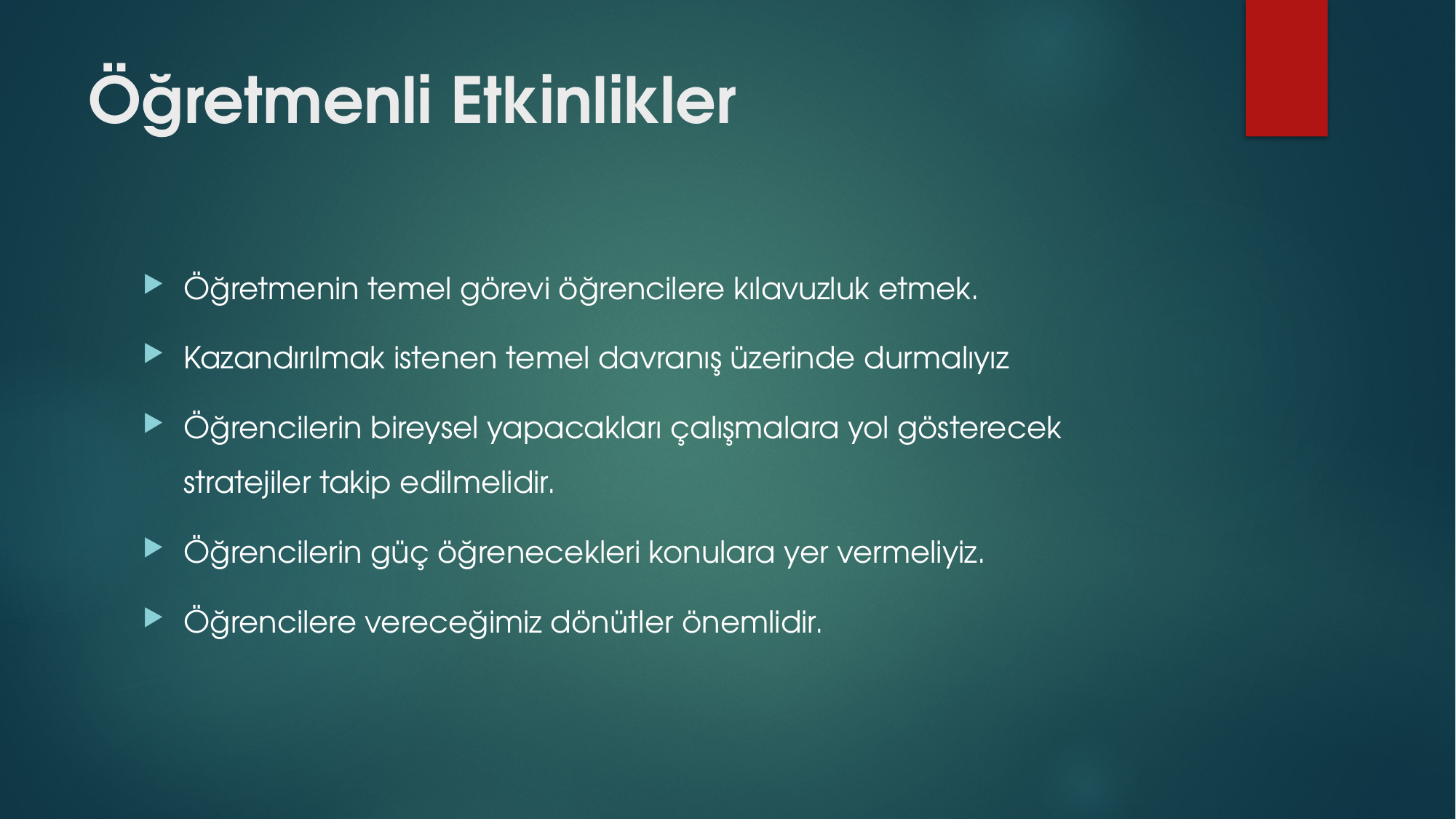

# Öğretmenli Etkinlikler
Öğretmenin temel görevi öğrencilere kılavuzluk etmek.
Kazandırılmak istenen temel davranış üzerinde durmalıyız
Öğrencilerin bireysel yapacakları çalışmalara yol gösterecek stratejiler takip edilmelidir.
Öğrencilerin güç öğrenecekleri konulara yer vermeliyiz.
Öğrencilere vereceğimiz dönütler önemlidir.